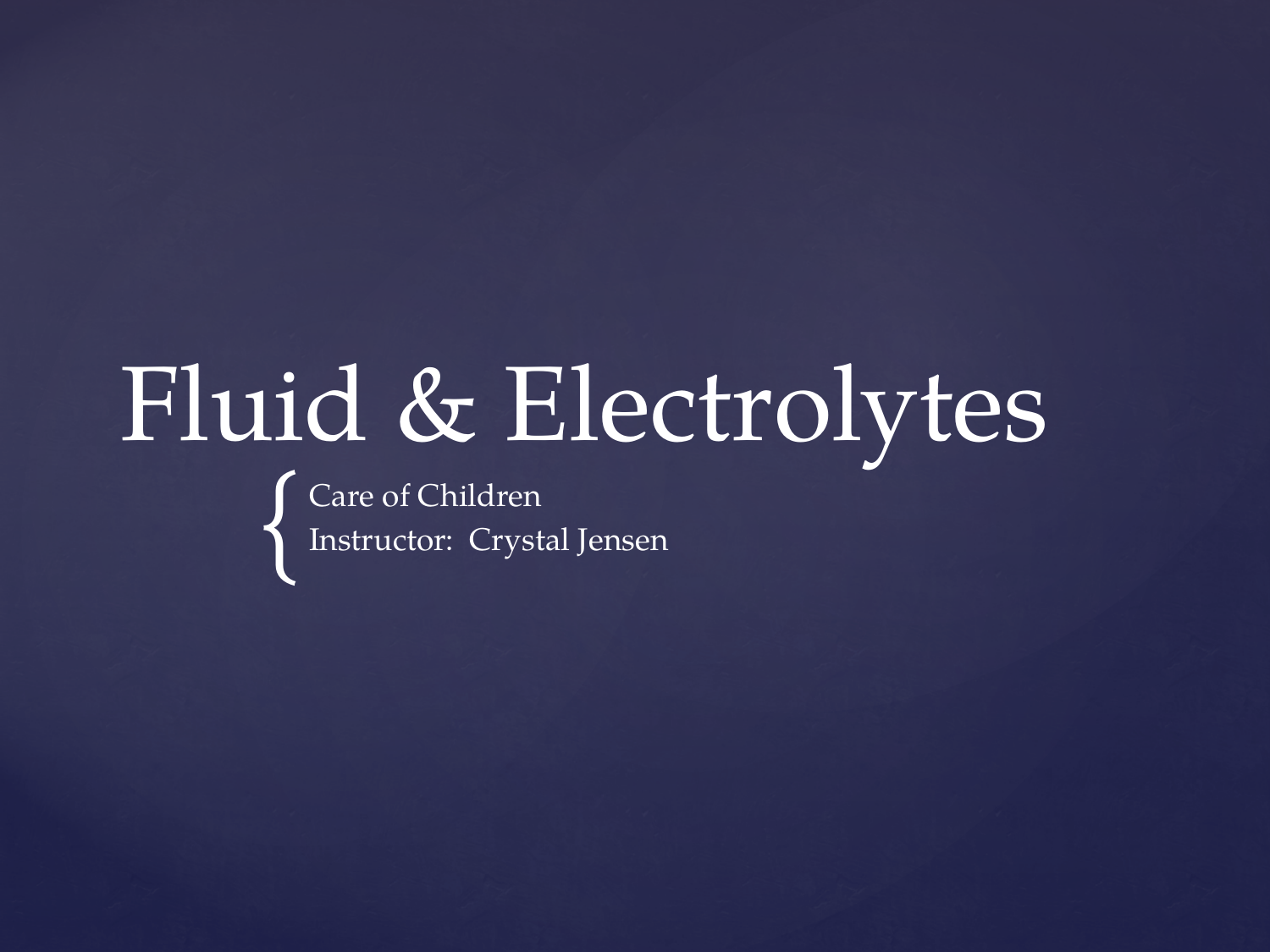

# Fluid & Electrolytes
Care of Children
Instructor:  Crystal Jensen